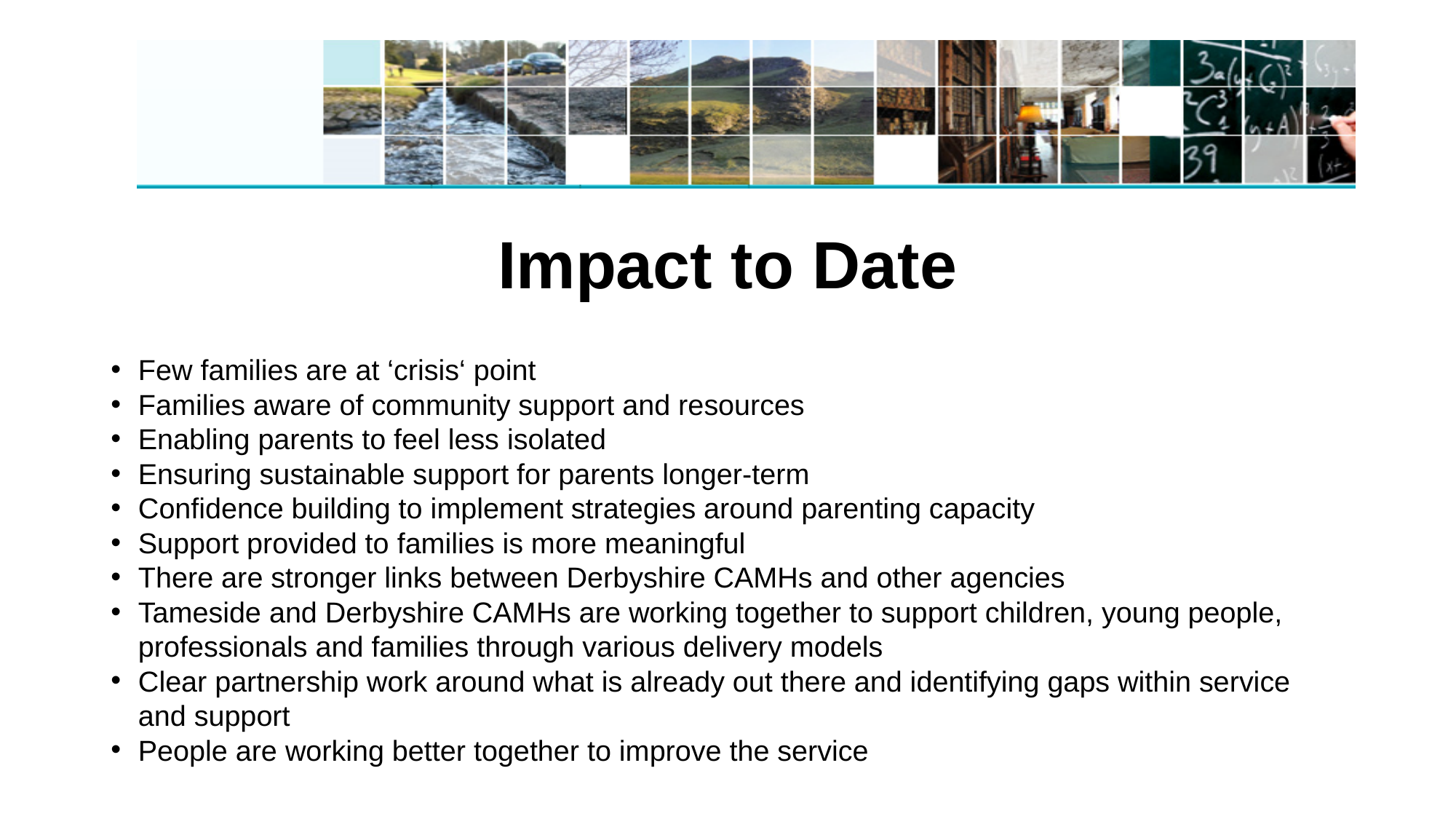

# Impact to Date
Few families are at ‘crisis‘ point
Families aware of community support and resources
Enabling parents to feel less isolated
Ensuring sustainable support for parents longer-term
Confidence building to implement strategies around parenting capacity
Support provided to families is more meaningful
There are stronger links between Derbyshire CAMHs and other agencies
Tameside and Derbyshire CAMHs are working together to support children, young people, professionals and families through various delivery models
Clear partnership work around what is already out there and identifying gaps within service and support
People are working better together to improve the service